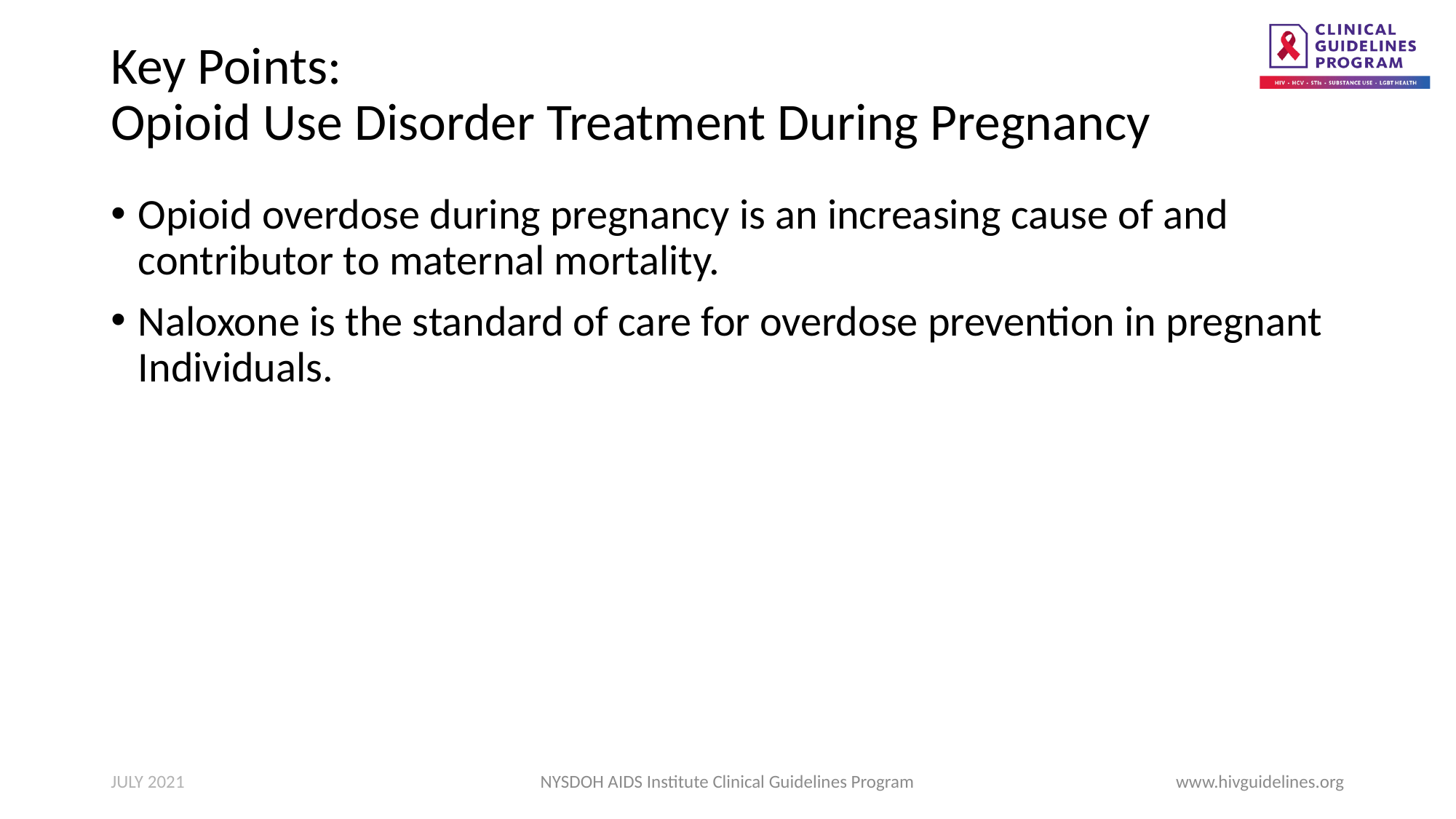

# Key Points: Opioid Use Disorder Treatment During Pregnancy
Opioid overdose during pregnancy is an increasing cause of and contributor to maternal mortality.
Naloxone is the standard of care for overdose prevention in pregnant Individuals.
JULY 2021
NYSDOH AIDS Institute Clinical Guidelines Program
www.hivguidelines.org